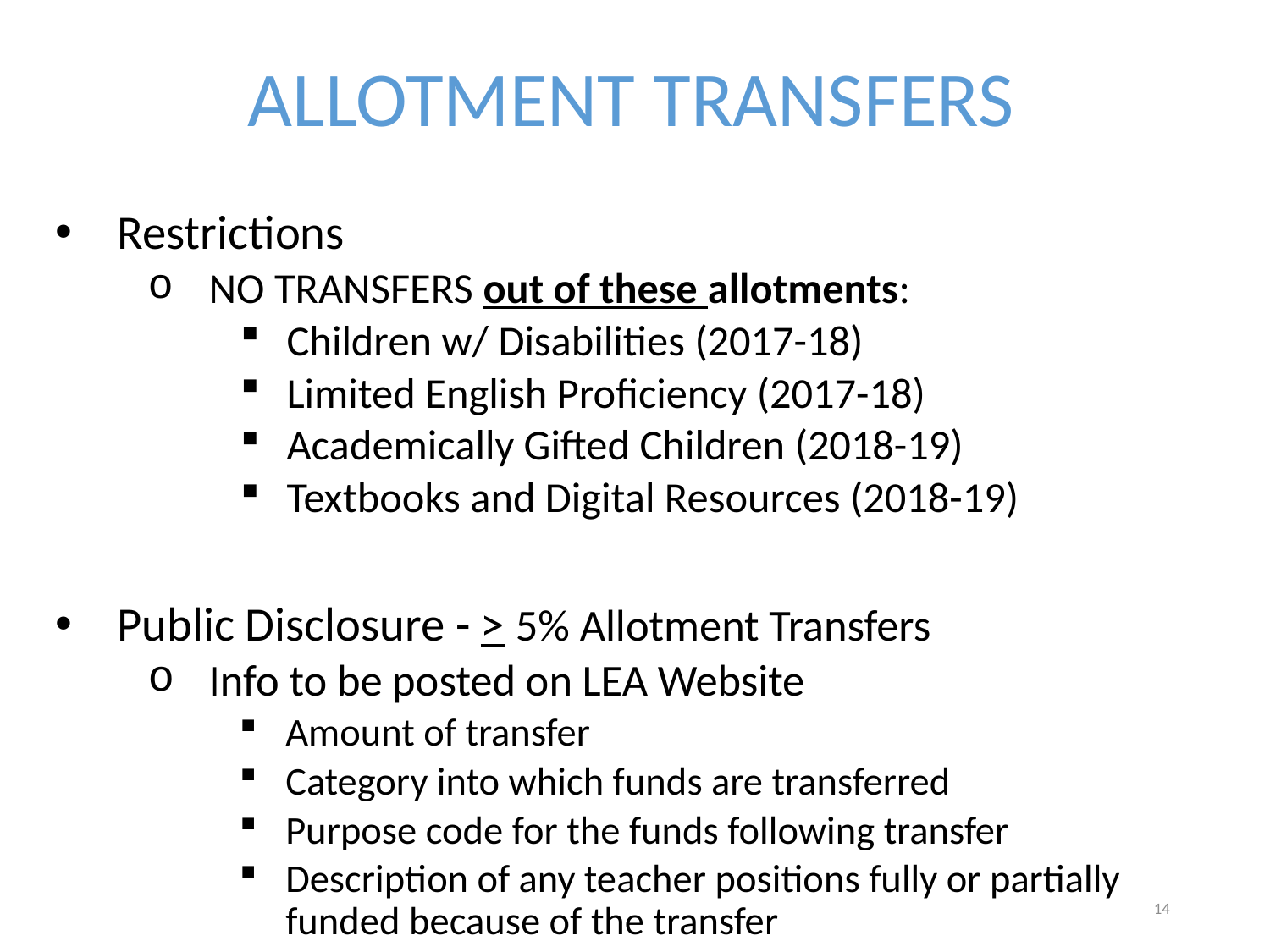

Allotment Transfers

Restrictions
NO TRANSFERS out of these allotments:
Children w/ Disabilities (2017-18)
Limited English Proficiency (2017-18)
Academically Gifted Children (2018-19)
Textbooks and Digital Resources (2018-19)

Public Disclosure - > 5% Allotment Transfers
Info to be posted on LEA Website
Amount of transfer
Category into which funds are transferred
Purpose code for the funds following transfer
Description of any teacher positions fully or partially funded because of the transfer

14